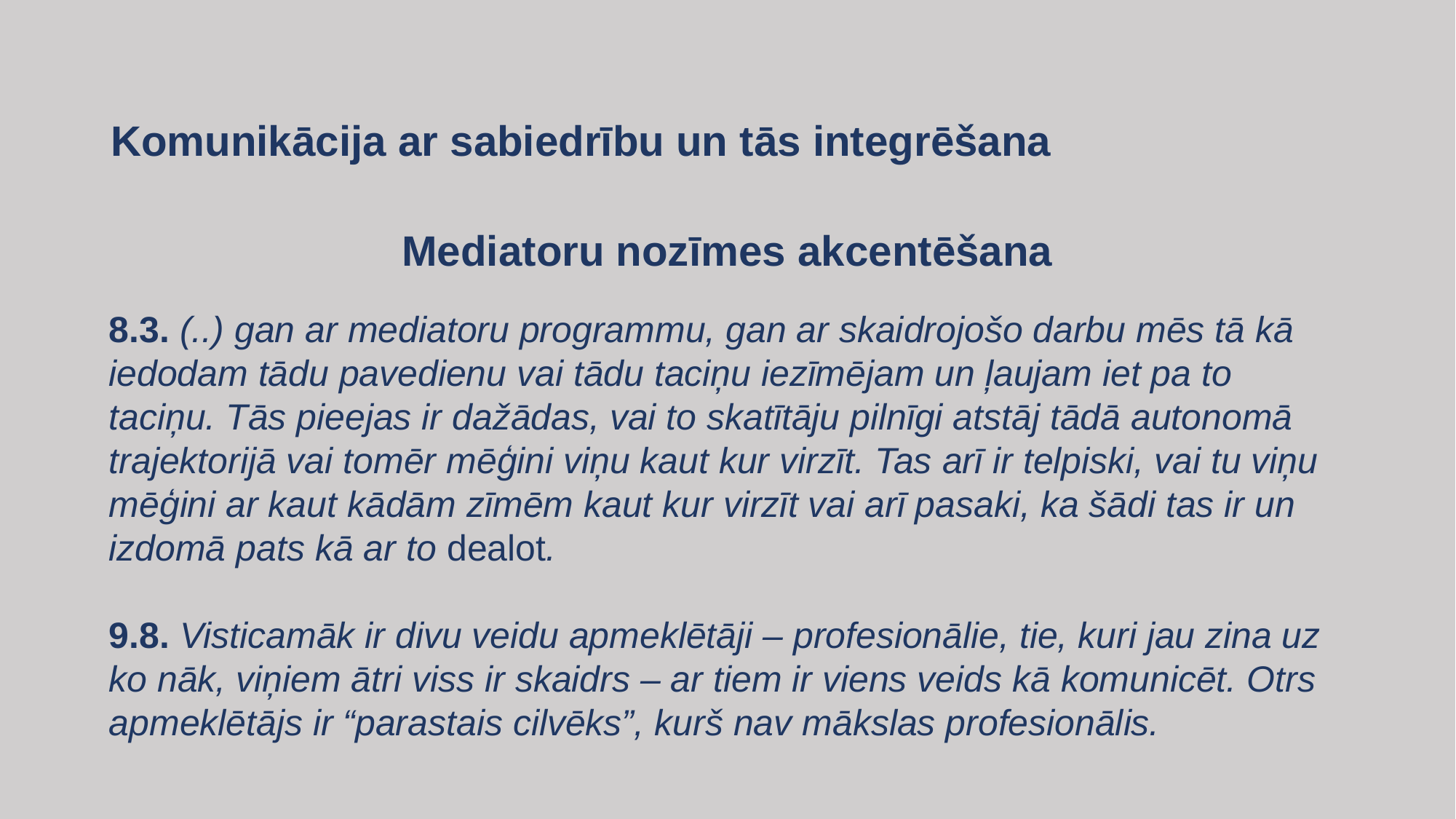

# Komunikācija ar sabiedrību un tās integrēšana
Mediatoru nozīmes akcentēšana

​
8.3. (..) gan ar mediatoru programmu, gan ar skaidrojošo darbu mēs tā kā iedodam tādu pavedienu vai tādu taciņu iezīmējam un ļaujam iet pa to taciņu. Tās pieejas ir dažādas, vai to skatītāju pilnīgi atstāj tādā autonomā trajektorijā vai tomēr mēģini viņu kaut kur virzīt. Tas arī ir telpiski, vai tu viņu mēģini ar kaut kādām zīmēm kaut kur virzīt vai arī pasaki, ka šādi tas ir un izdomā pats kā ar to dealot.

9.8. Visticamāk ir divu veidu apmeklētāji – profesionālie, tie, kuri jau zina uz ko nāk, viņiem ātri viss ir skaidrs – ar tiem ir viens veids kā komunicēt. Otrs apmeklētājs ir “parastais cilvēks”, kurš nav mākslas profesionālis.